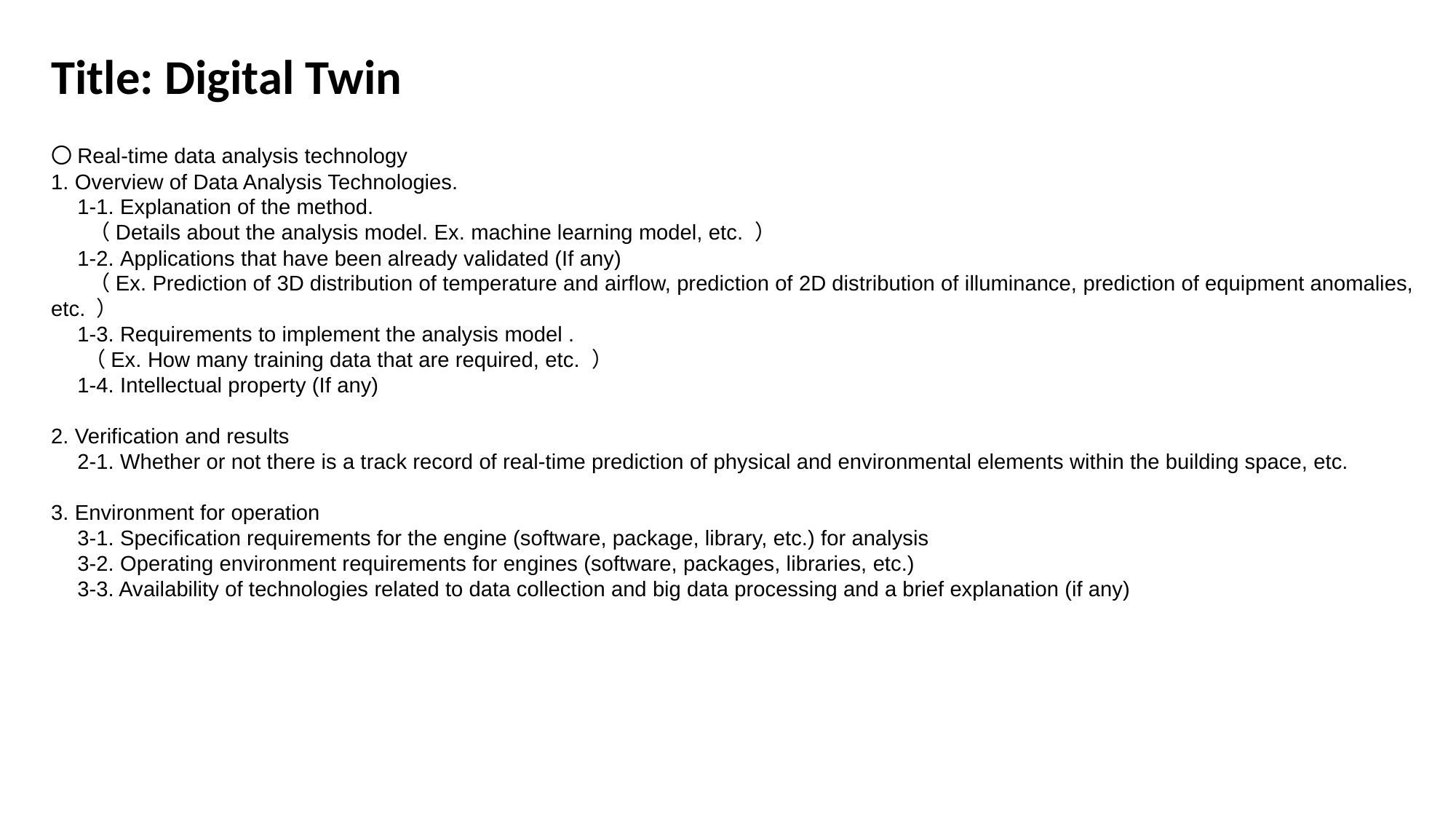

Title: Digital Twin
〇Real-time data analysis technology
1. Overview of Data Analysis Technologies.
　1-1. Explanation of the method.
       （Details about the analysis model. Ex. machine learning model, etc. ）
　1-2. Applications that have been already validated (If any)
       （Ex. Prediction of 3D distribution of temperature and airflow, prediction of 2D distribution of illuminance, prediction of equipment anomalies, etc. ）
　1-3. Requirements to implement the analysis model .
      （Ex. How many training data that are required, etc. ）
　1-4. Intellectual property (If any)

2. Verification and results
　2-1. Whether or not there is a track record of real-time prediction of physical and environmental elements within the building space, etc.

3. Environment for operation
　3-1. Specification requirements for the engine (software, package, library, etc.) for analysis
　3-2. Operating environment requirements for engines (software, packages, libraries, etc.)
　3-3. Availability of technologies related to data collection and big data processing and a brief explanation (if any)